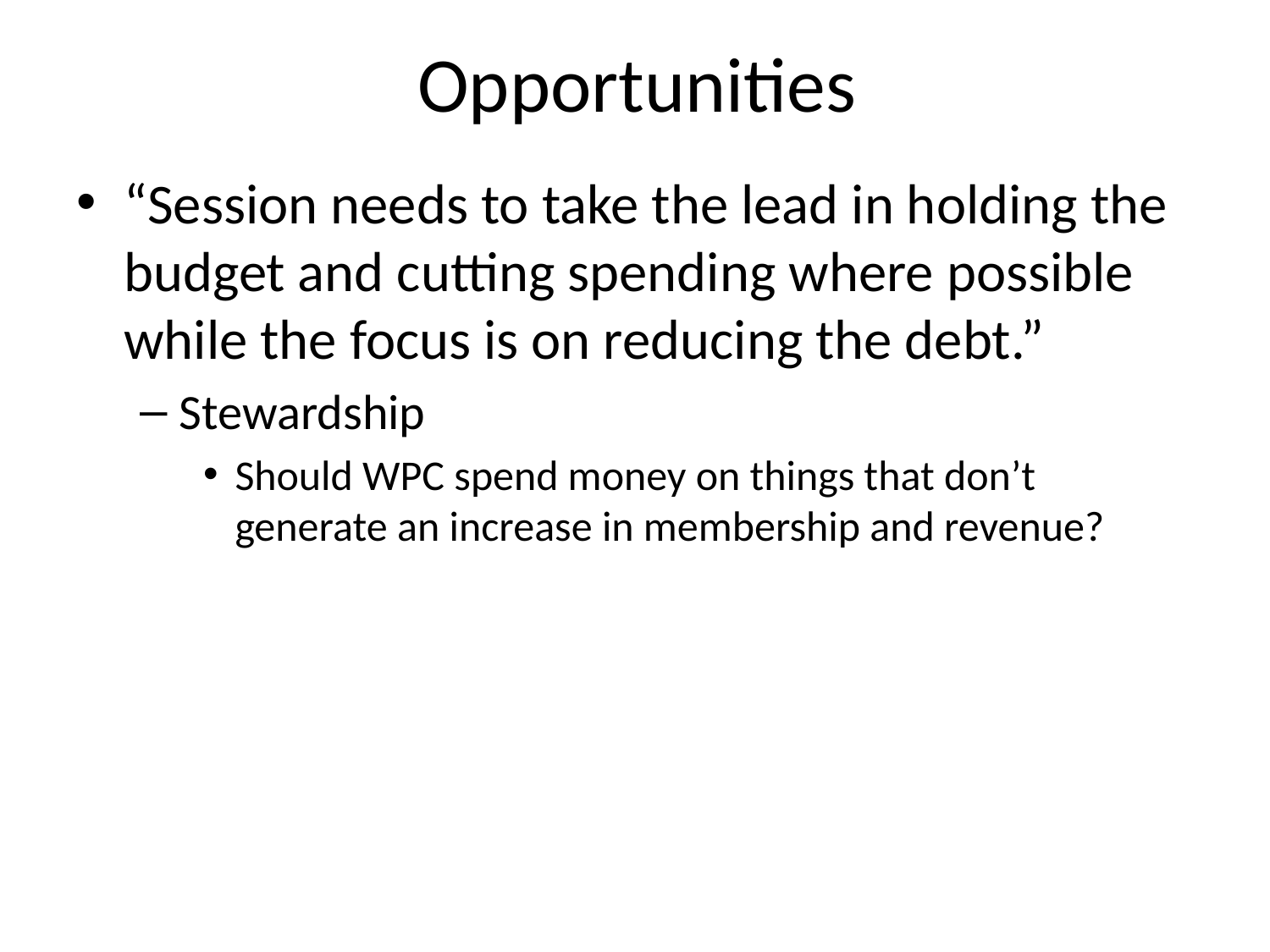

# Opportunities
“Session needs to take the lead in holding the budget and cutting spending where possible while the focus is on reducing the debt.”
Stewardship
Should WPC spend money on things that don’t generate an increase in membership and revenue?